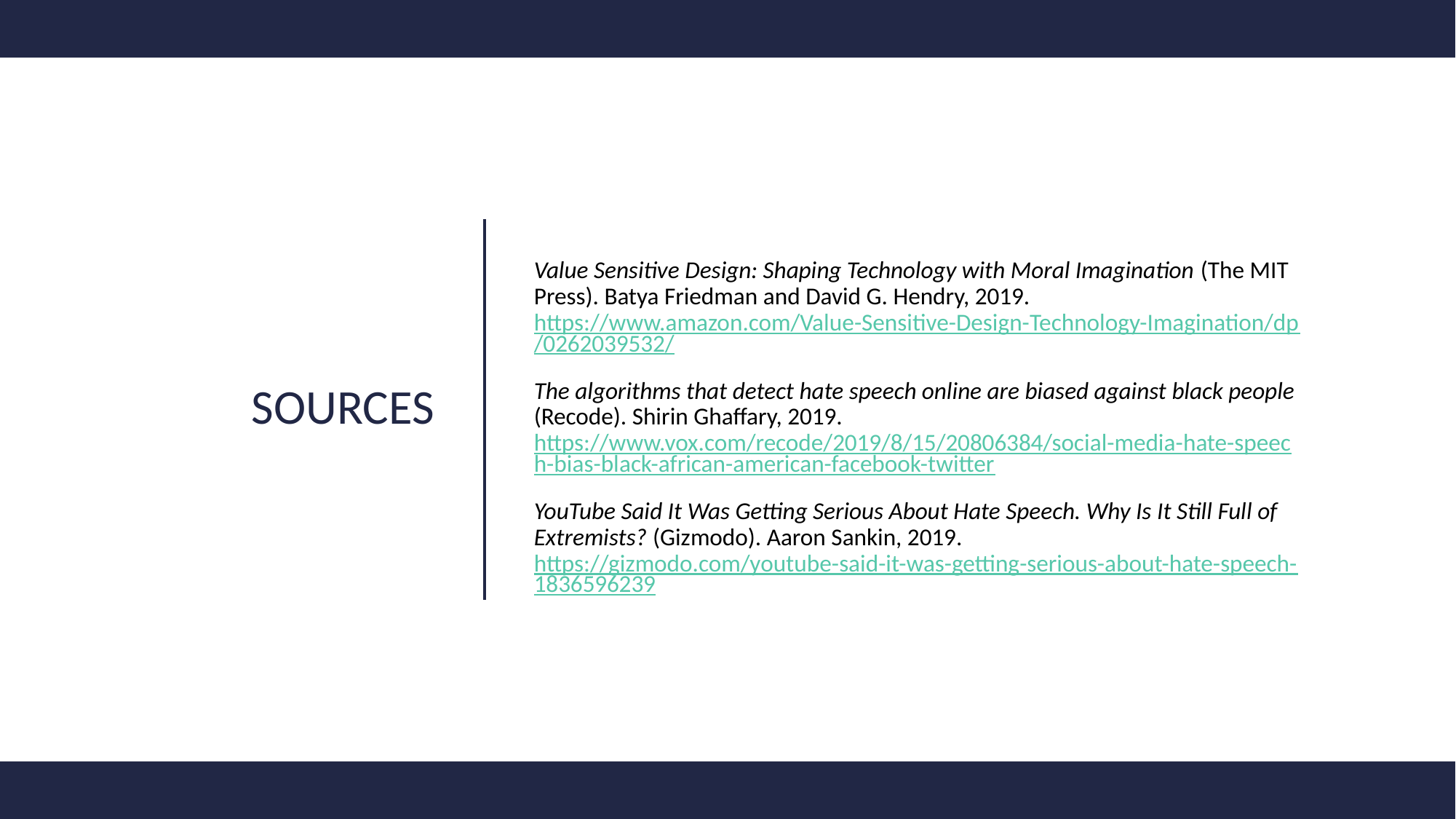

Value Sensitive Design: Shaping Technology with Moral Imagination (The MIT Press). Batya Friedman and David G. Hendry, 2019. https://www.amazon.com/Value-Sensitive-Design-Technology-Imagination/dp/0262039532/
The algorithms that detect hate speech online are biased against black people (Recode). Shirin Ghaffary, 2019. https://www.vox.com/recode/2019/8/15/20806384/social-media-hate-speech-bias-black-african-american-facebook-twitter
YouTube Said It Was Getting Serious About Hate Speech. Why Is It Still Full of Extremists? (Gizmodo). Aaron Sankin, 2019. https://gizmodo.com/youtube-said-it-was-getting-serious-about-hate-speech-1836596239
# Sources